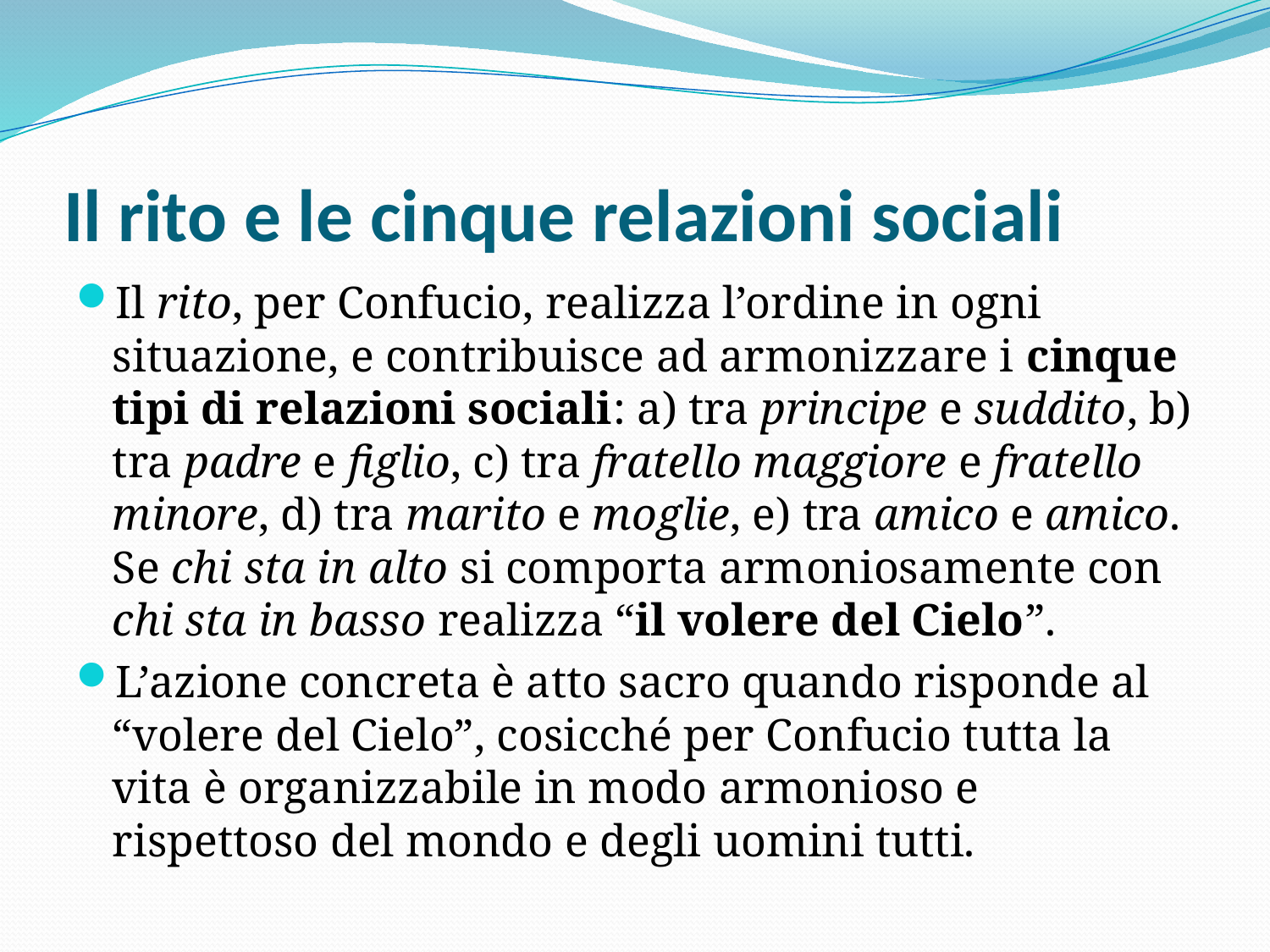

# Il rito e le cinque relazioni sociali
Il rito, per Confucio, realizza l’ordine in ogni situazione, e contribuisce ad armonizzare i cinque tipi di relazioni sociali: a) tra principe e suddito, b) tra padre e figlio, c) tra fratello maggiore e fratello minore, d) tra marito e moglie, e) tra amico e amico. Se chi sta in alto si comporta armoniosamente con chi sta in basso realizza “il volere del Cielo”.
L’azione concreta è atto sacro quando risponde al “volere del Cielo”, cosicché per Confucio tutta la vita è organizzabile in modo armonioso e rispettoso del mondo e degli uomini tutti.